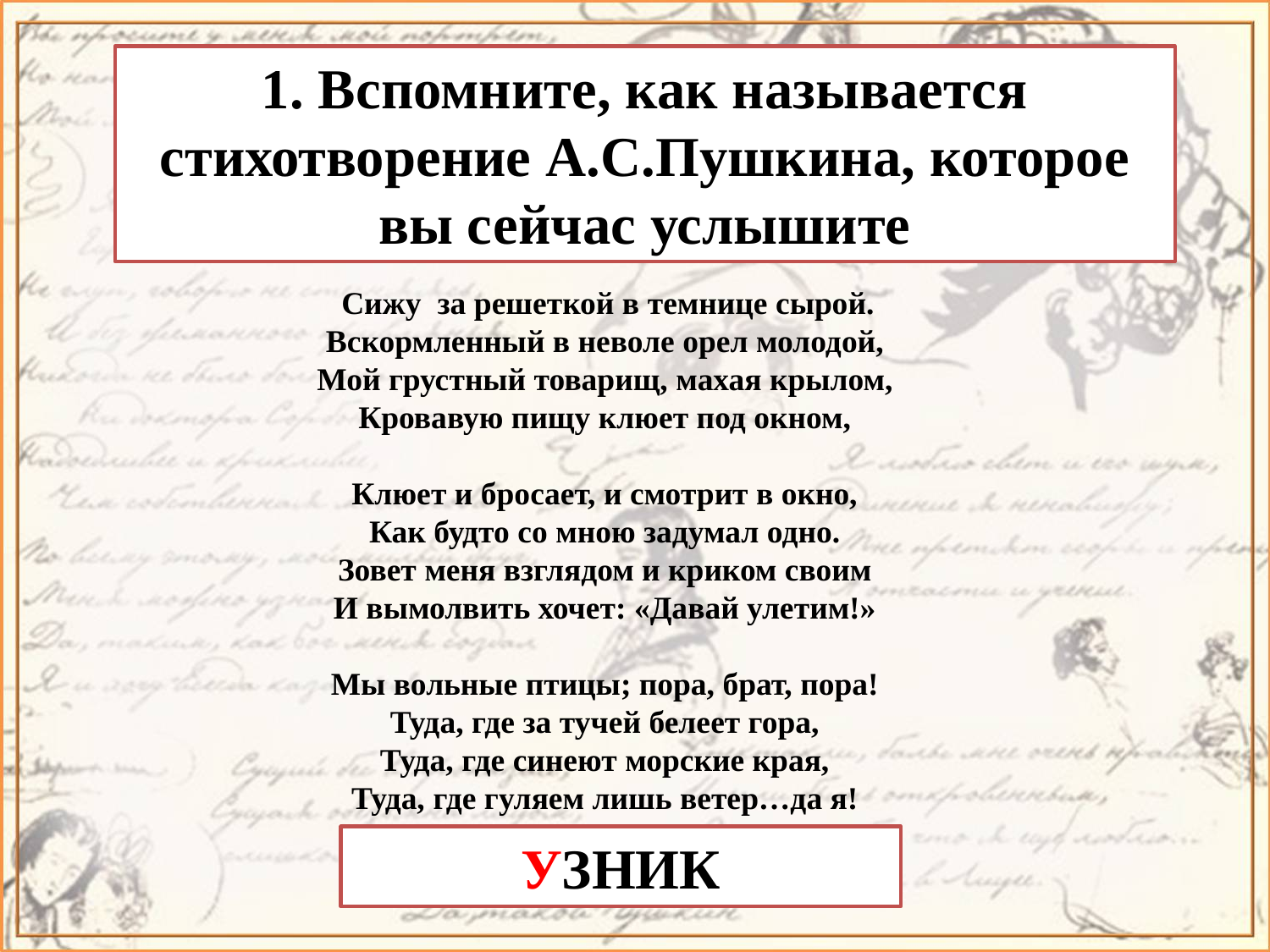

1. Вспомните, как называется стихотворение А.С.Пушкина, которое вы сейчас услышите
 Сижу  за решеткой в темнице сырой.
Вскормленный в неволе орел молодой,
Мой грустный товарищ, махая крылом,
Кровавую пищу клюет под окном,

Клюет и бросает, и смотрит в окно,
Как будто со мною задумал одно.
Зовет меня взглядом и криком своим
И вымолвить хочет: «Давай улетим!»

Мы вольные птицы; пора, брат, пора!
Туда, где за тучей белеет гора,
Туда, где синеют морские края,
Туда, где гуляем лишь ветер…да я!
УЗНИК